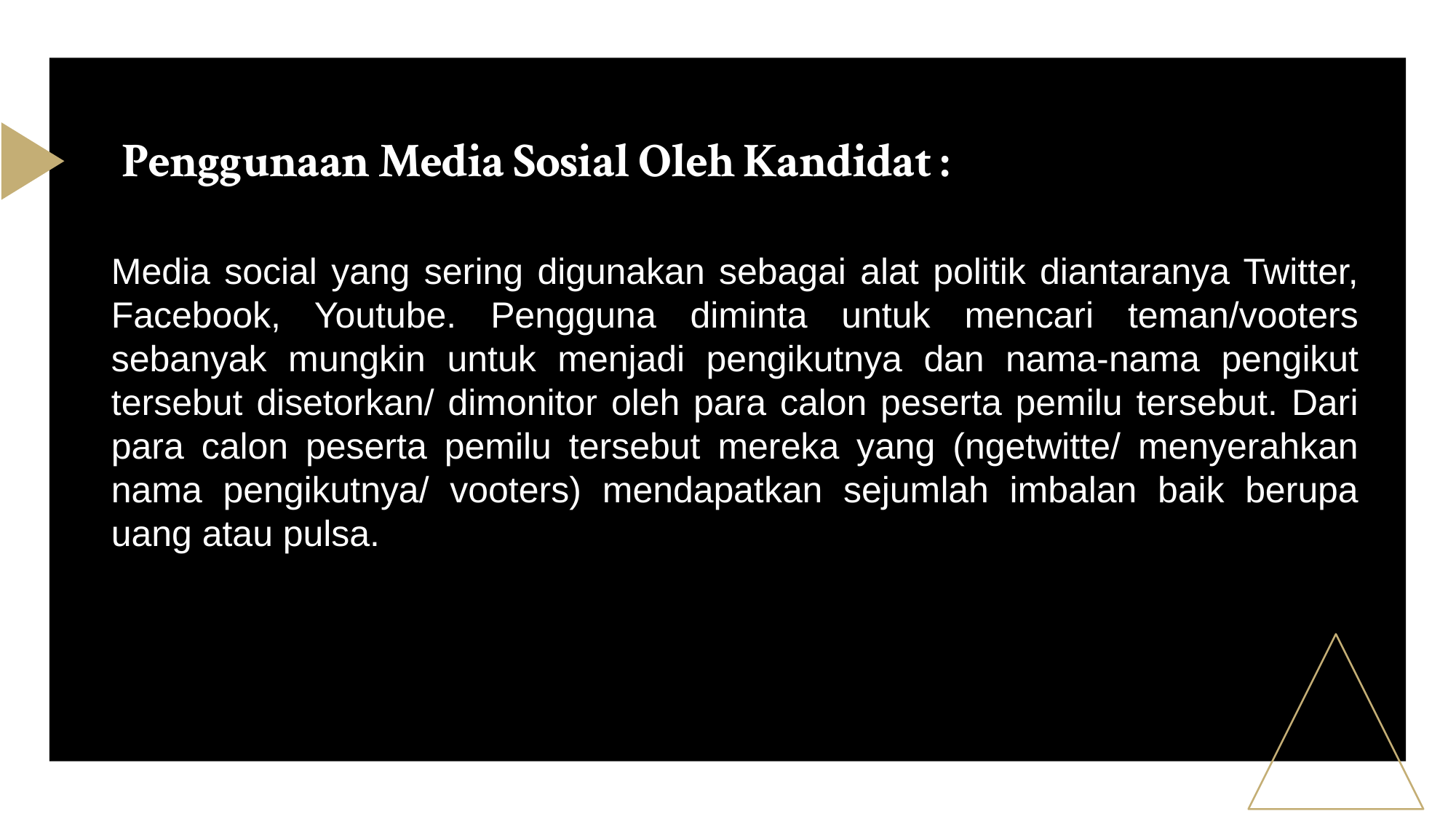

# Penggunaan Media Sosial Oleh Kandidat :
Media social yang sering digunakan sebagai alat politik diantaranya Twitter, Facebook, Youtube. Pengguna diminta untuk mencari teman/vooters sebanyak mungkin untuk menjadi pengikutnya dan nama-nama pengikut tersebut disetorkan/ dimonitor oleh para calon peserta pemilu tersebut. Dari para calon peserta pemilu tersebut mereka yang (ngetwitte/ menyerahkan nama pengikutnya/ vooters) mendapatkan sejumlah imbalan baik berupa uang atau pulsa.